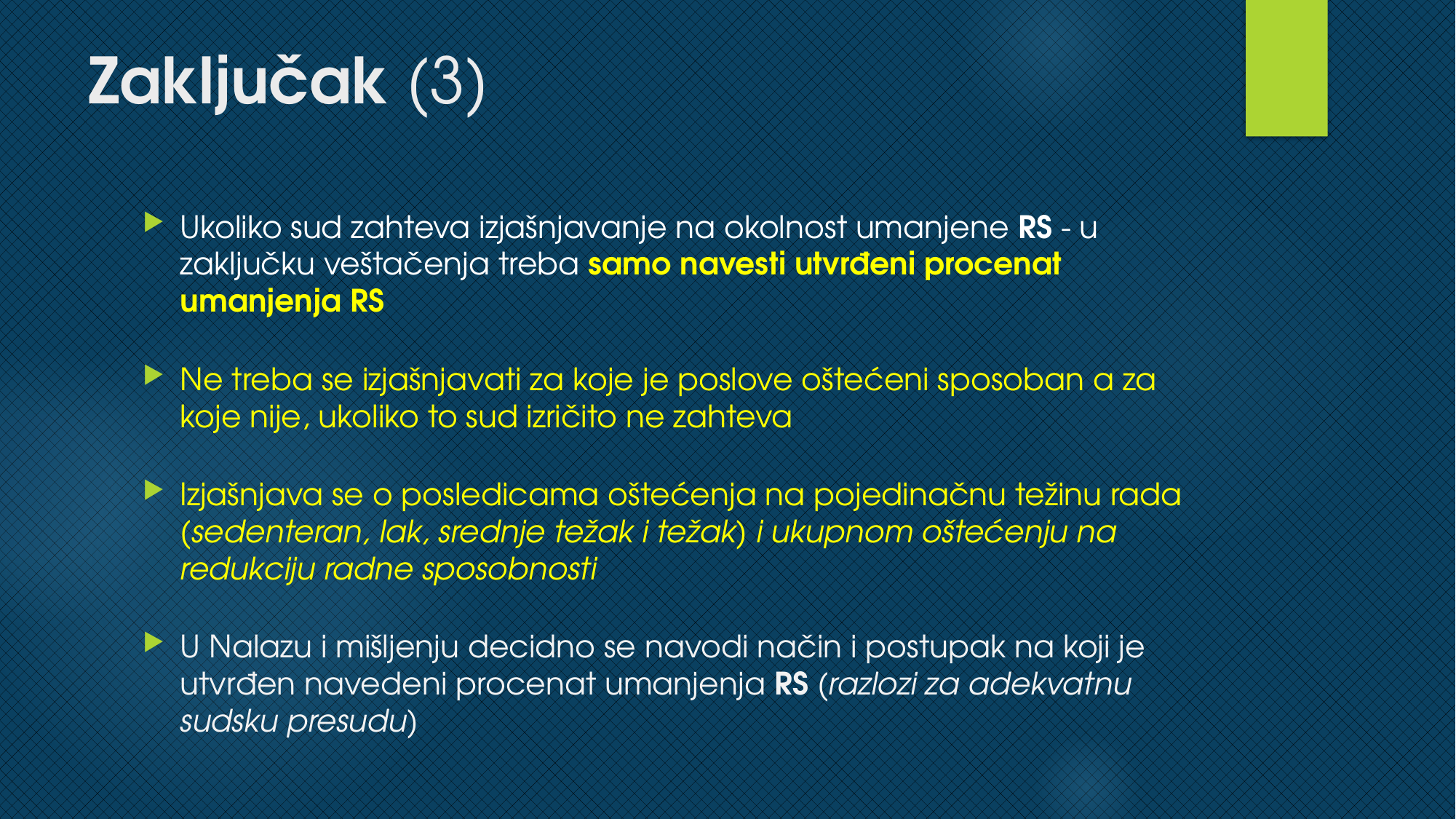

# Zaključak (3)
Ukoliko sud zahteva izjašnjavanje na okolnost umanjene RS - u zaključku veštačenja treba samo navesti utvrđeni procenat umanjenja RS

Ne treba se izjašnjavati za koje je poslove oštećeni sposoban a za koje nije, ukoliko to sud izričito ne zahteva

Izjašnjava se o posledicama oštećenja na pojedinačnu težinu rada (sedenteran, lak, srednje težak i težak) i ukupnom oštećenju na redukciju radne sposobnosti

U Nalazu i mišljenju decidno se navodi način i postupak na koji je utvrđen navedeni procenat umanjenja RS (razlozi za adekvatnu sudsku presudu)